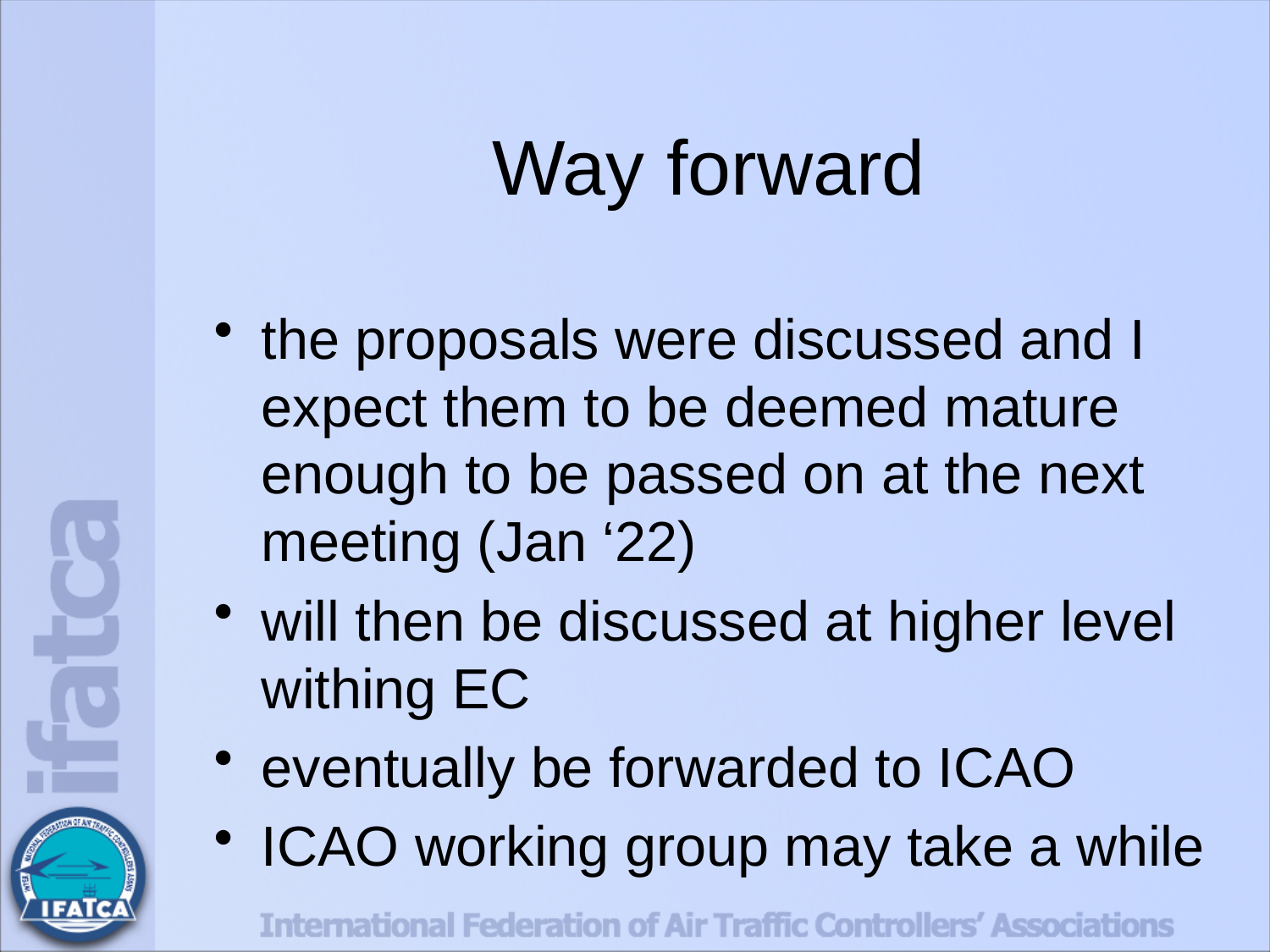

# Way forward

the proposals were discussed and I expect them to be deemed mature enough to be passed on at the next meeting (Jan ‘22)
will then be discussed at higher level withing EC
eventually be forwarded to ICAO
ICAO working group may take a while